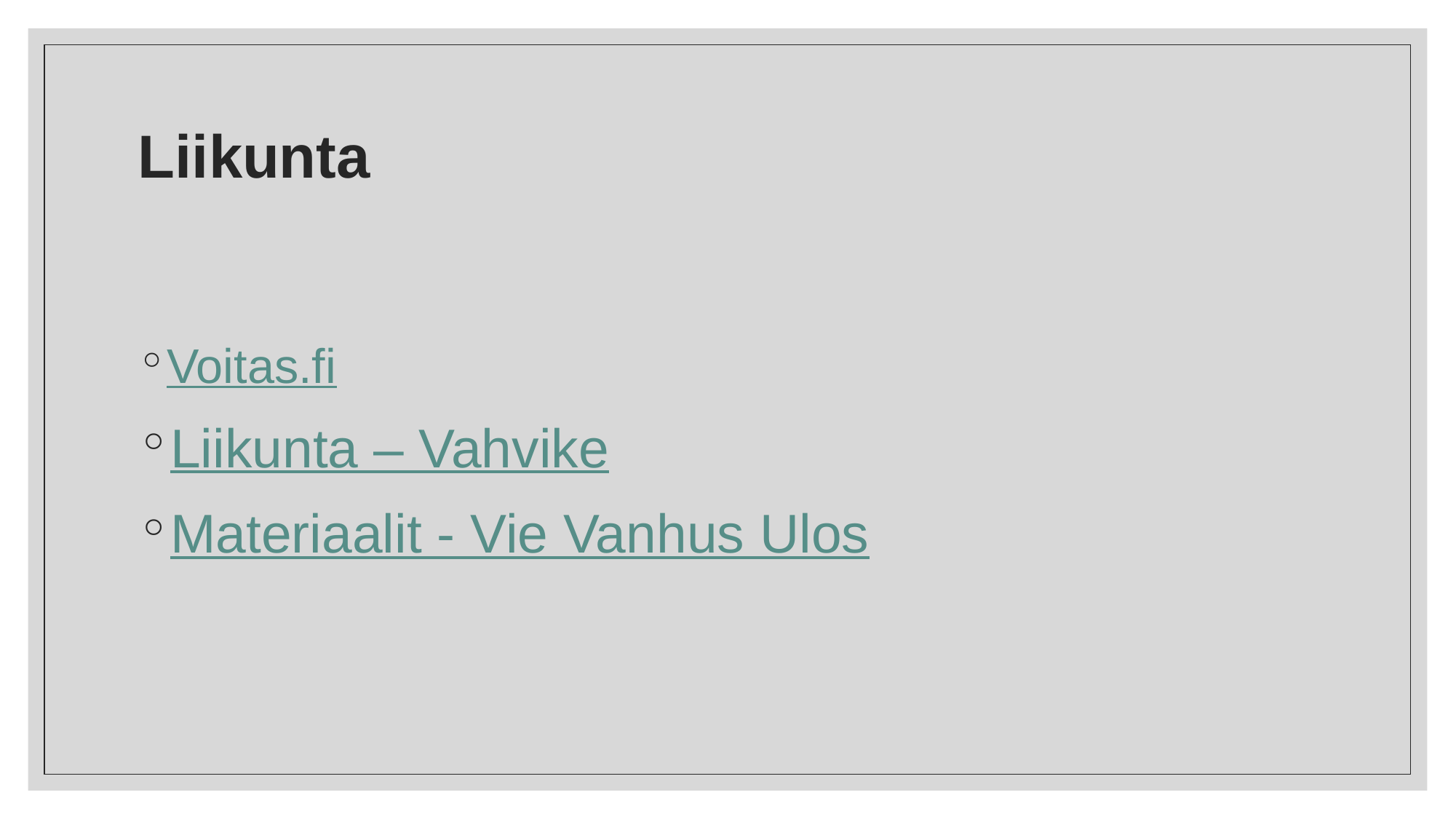

# Liikunta

Voitas.fi
Liikunta – Vahvike
Materiaalit - Vie Vanhus Ulos